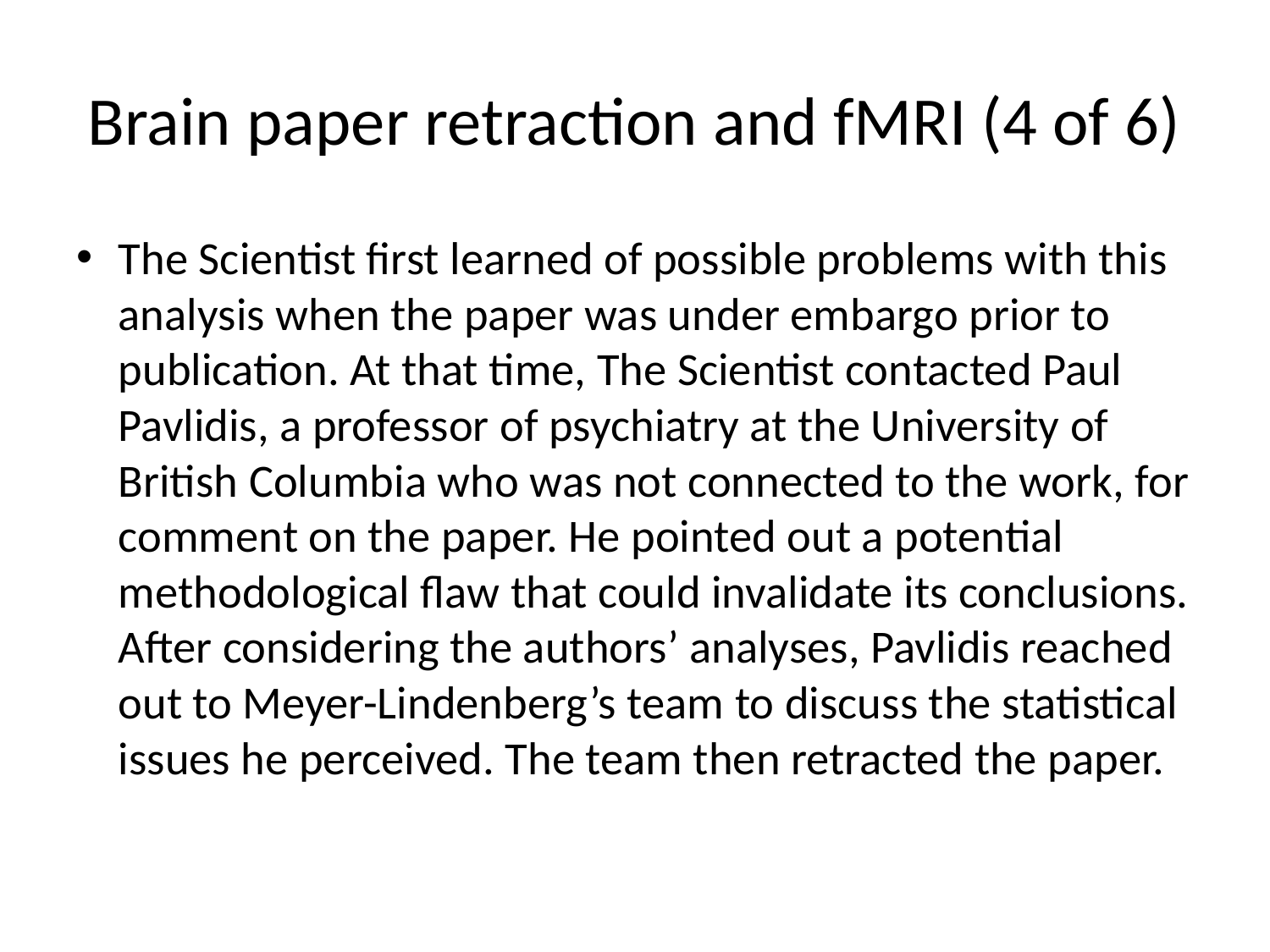

# Brain paper retraction and fMRI (4 of 6)
The Scientist first learned of possible problems with this analysis when the paper was under embargo prior to publication. At that time, The Scientist contacted Paul Pavlidis, a professor of psychiatry at the University of British Columbia who was not connected to the work, for comment on the paper. He pointed out a potential methodological flaw that could invalidate its conclusions. After considering the authors’ analyses, Pavlidis reached out to Meyer-Lindenberg’s team to discuss the statistical issues he perceived. The team then retracted the paper.